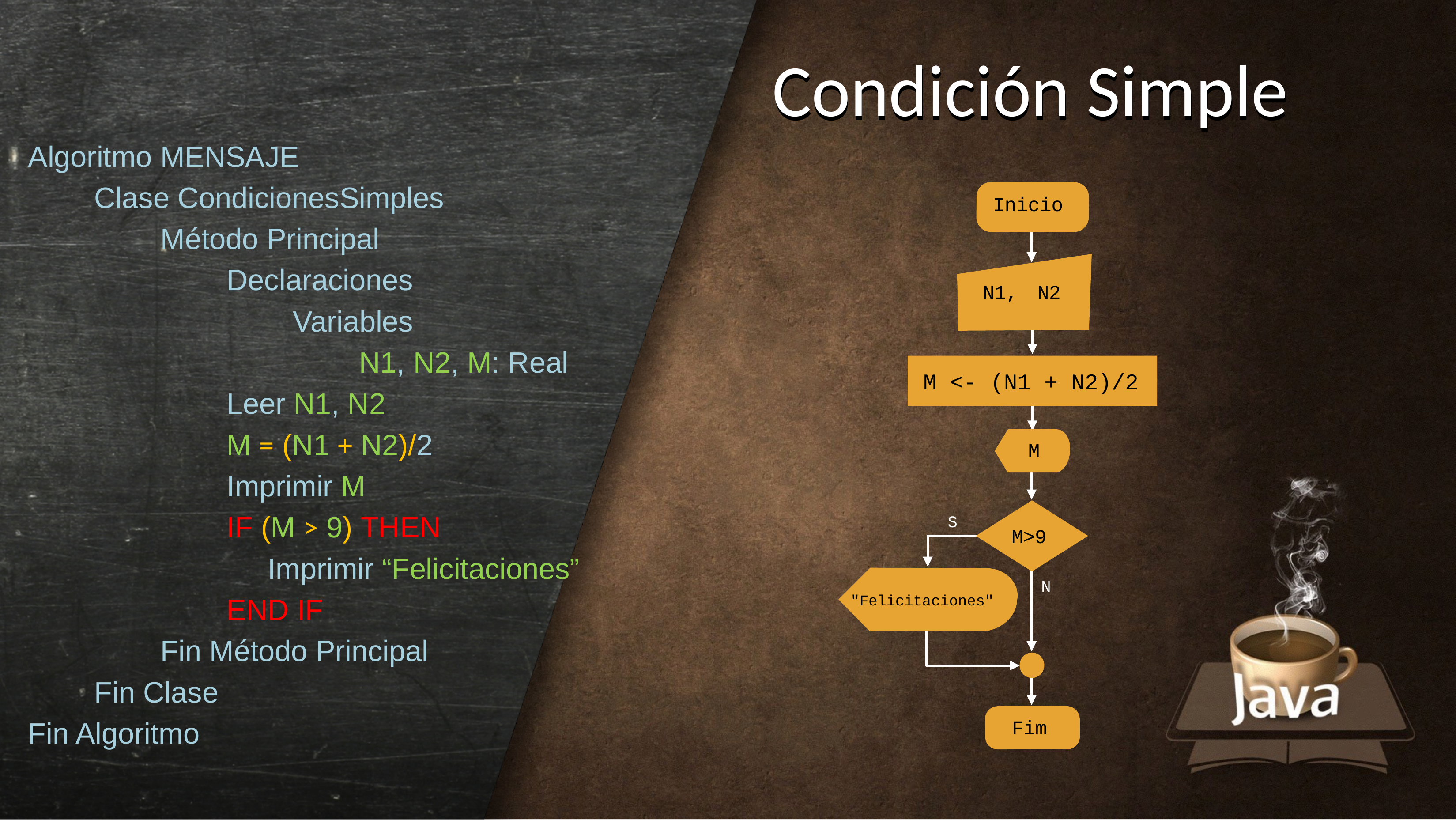

Todos os direit
Co

Condición Simple
Condición Simple
Algoritmo MENSAJE
	Clase CondicionesSimples
		Método Principal
			Declaraciones
				Variables
					N1, N2, M: Real
			Leer N1, N2
			M = (N1 + N2)/2
			Imprimir M
			IF (M > 9) THEN
			     Imprimir “Felicitaciones”
			END IF
		Fin Método Principal
	Fin Clase
Fin Algoritmo

Inicio

N1,
N2

M <- (N1 + N2)/2

M

S
M>9

N
"Felicitaciones"

Fim